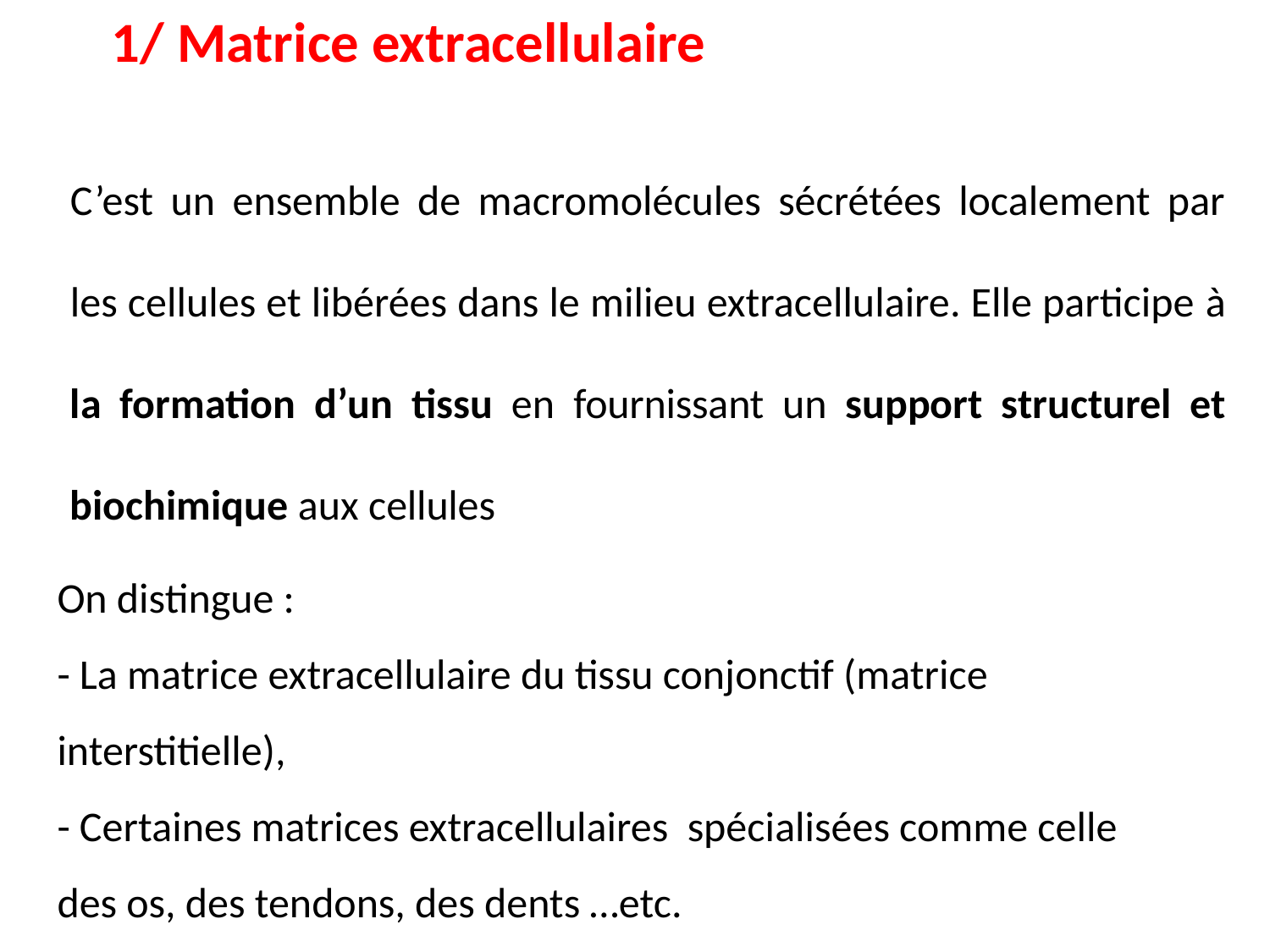

1/ Matrice extracellulaire
C’est un ensemble de macromolécules sécrétées localement par les cellules et libérées dans le milieu extracellulaire. Elle participe à la formation d’un tissu en fournissant un support structurel et biochimique aux cellules
On distingue :
- La matrice extracellulaire du tissu conjonctif (matrice interstitielle),
- Certaines matrices extracellulaires  spécialisées comme celle des os, des tendons, des dents …etc.